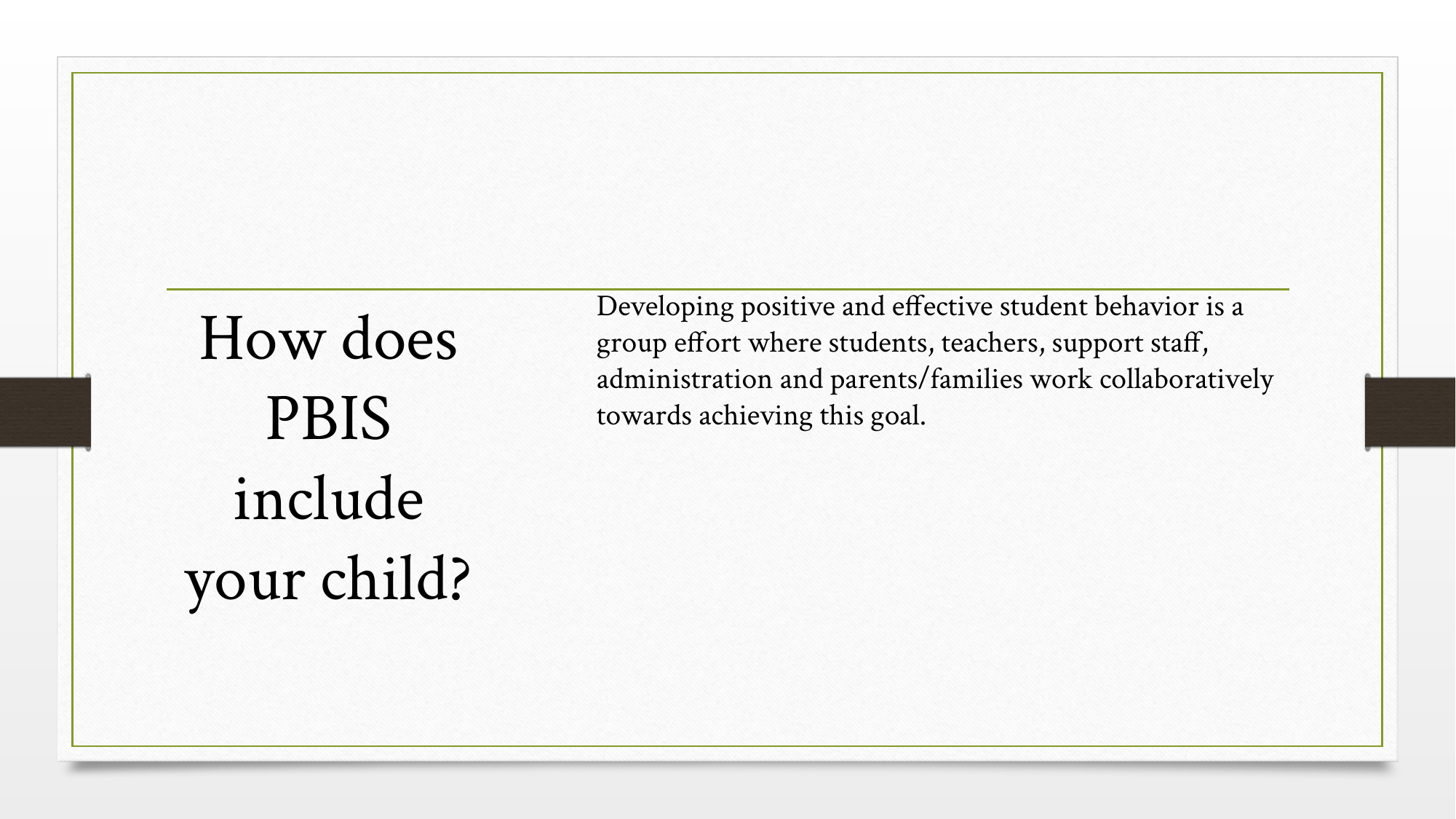

Developing positive and effective student behavior is a group effort where students, teachers, support staff, administration and parents/families work collaboratively towards achieving this goal.

# How does PBIS include your child?